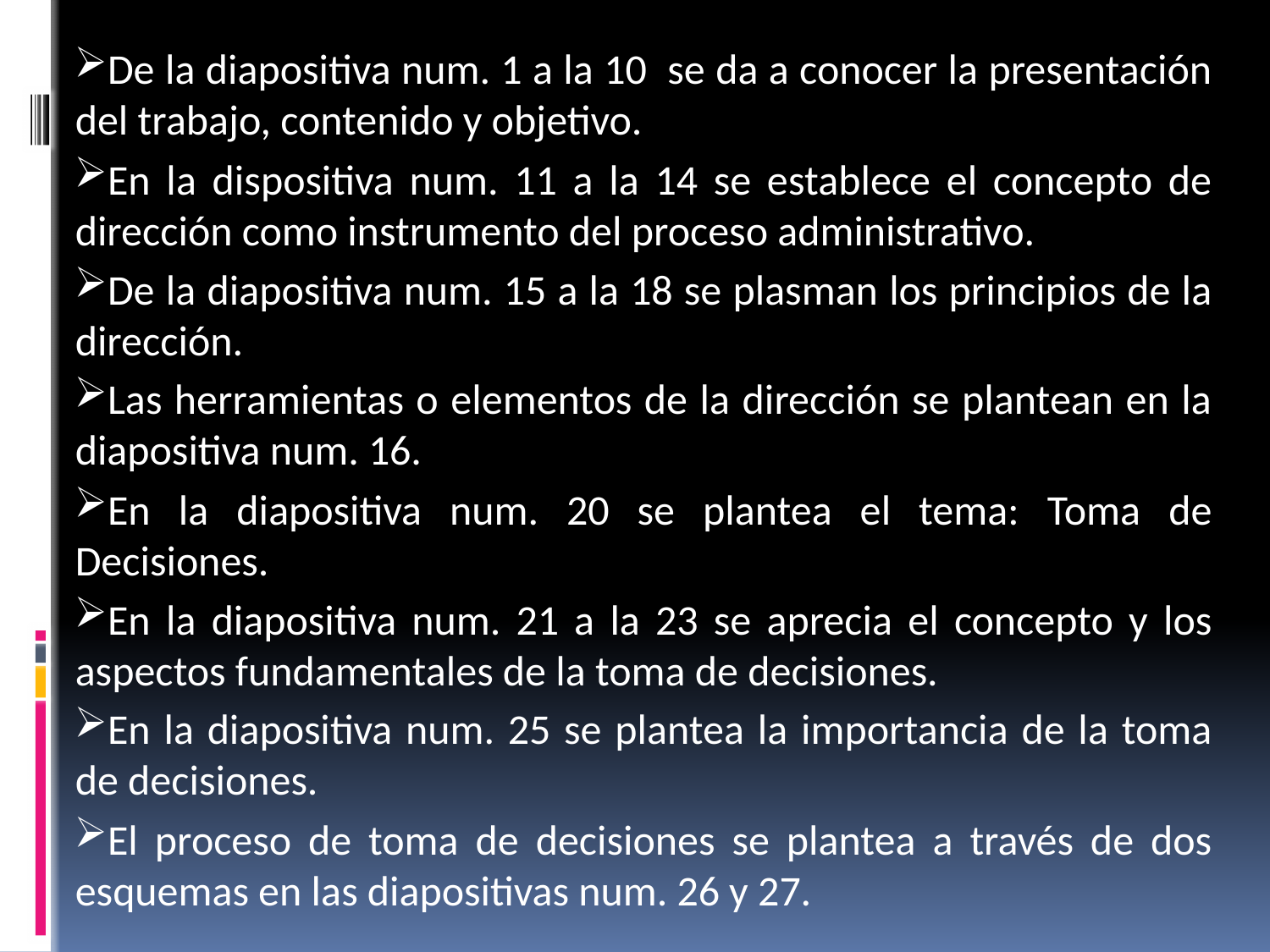

De la diapositiva num. 1 a la 10  se da a conocer la presentación del trabajo, contenido y objetivo.
En la dispositiva num. 11 a la 14 se establece el concepto de dirección como instrumento del proceso administrativo.
De la diapositiva num. 15 a la 18 se plasman los principios de la dirección.
Las herramientas o elementos de la dirección se plantean en la diapositiva num. 16.
En la diapositiva num. 20 se plantea el tema: Toma de Decisiones.
En la diapositiva num. 21 a la 23 se aprecia el concepto y los aspectos fundamentales de la toma de decisiones.
En la diapositiva num. 25 se plantea la importancia de la toma de decisiones.
El proceso de toma de decisiones se plantea a través de dos esquemas en las diapositivas num. 26 y 27.